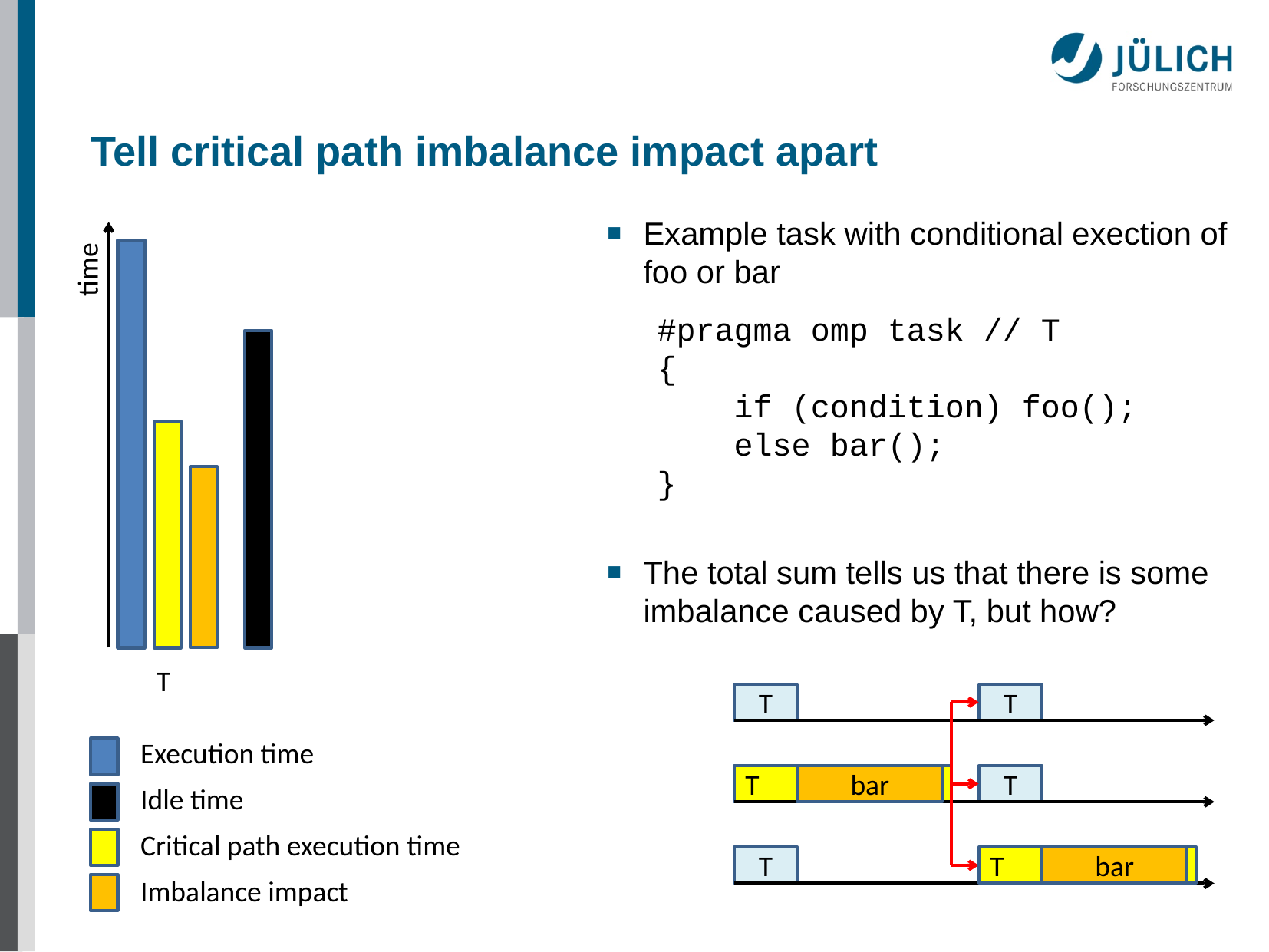

# Tell critical path imbalance impact apart
Example task with conditional exection of foo or bar

The total sum tells us that there is some imbalance caused by T, but how?

time
#pragma omp task // T
{
    if (condition) foo();
    else bar();
}

T
T
T
Execution time

Idle time

Critical path execution time

Imbalance impact

T
bar
T

T
T
bar